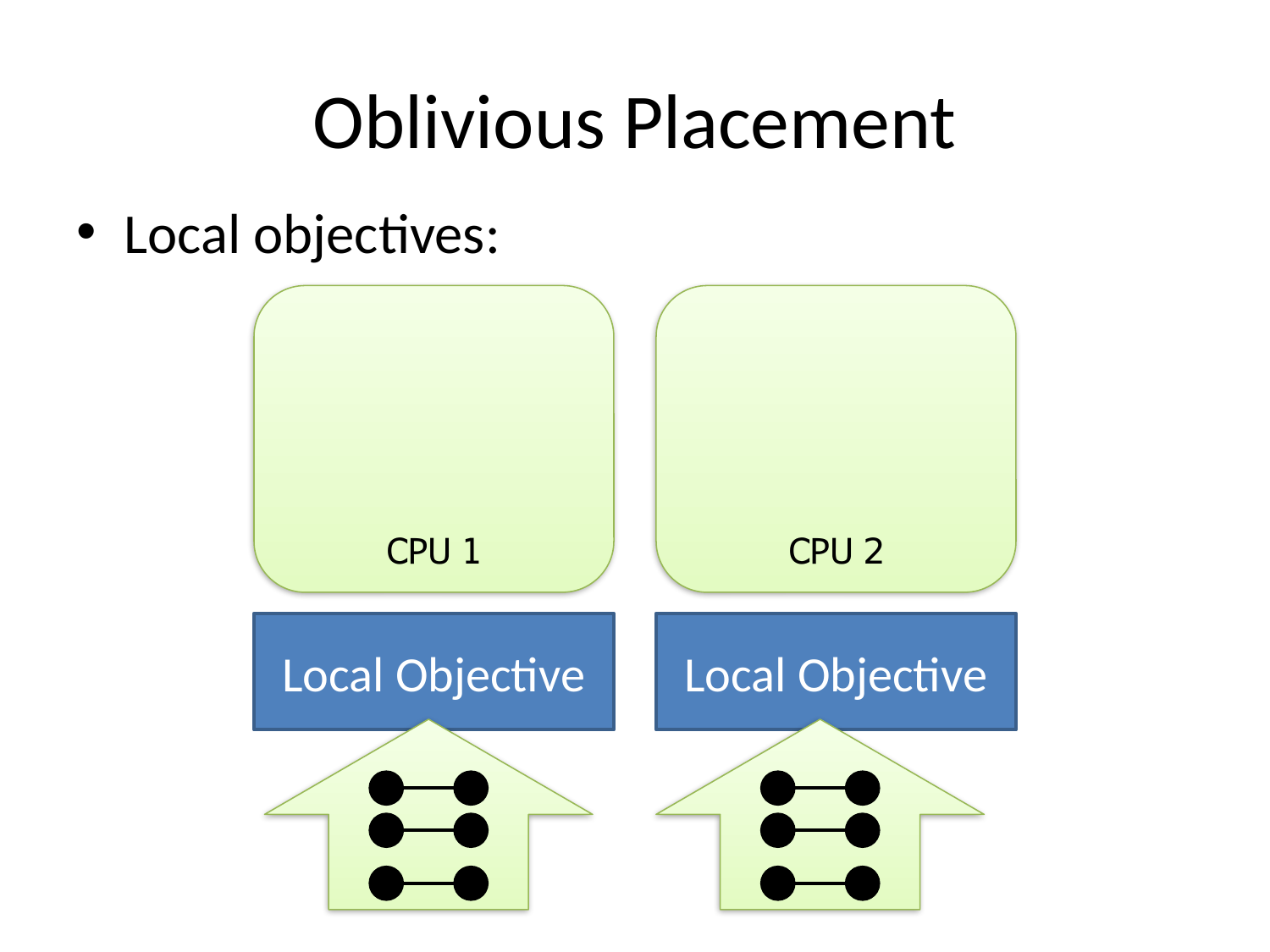

# Oblivious Placement
Local objectives:
CPU 1
CPU 2
Local Objective
Local Objective